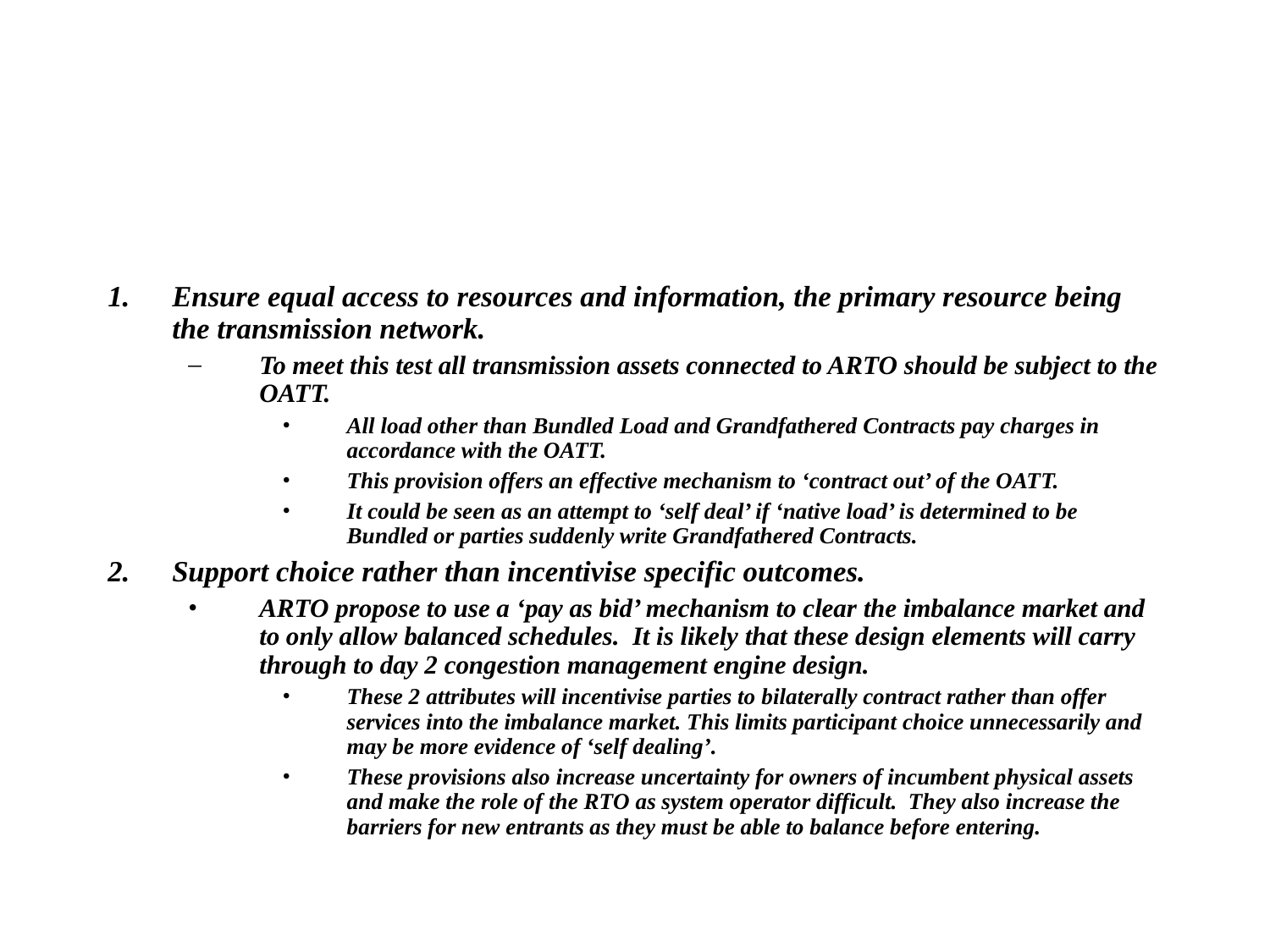

#
Ensure equal access to resources and information, the primary resource being the transmission network.
To meet this test all transmission assets connected to ARTO should be subject to the OATT.
All load other than Bundled Load and Grandfathered Contracts pay charges in accordance with the OATT.
This provision offers an effective mechanism to ‘contract out’ of the OATT.
It could be seen as an attempt to ‘self deal’ if ‘native load’ is determined to be Bundled or parties suddenly write Grandfathered Contracts.
Support choice rather than incentivise specific outcomes.
ARTO propose to use a ‘pay as bid’ mechanism to clear the imbalance market and to only allow balanced schedules.  It is likely that these design elements will carry through to day 2 congestion management engine design.
These 2 attributes will incentivise parties to bilaterally contract rather than offer services into the imbalance market. This limits participant choice unnecessarily and may be more evidence of ‘self dealing’.
These provisions also increase uncertainty for owners of incumbent physical assets and make the role of the RTO as system operator difficult.  They also increase the barriers for new entrants as they must be able to balance before entering.